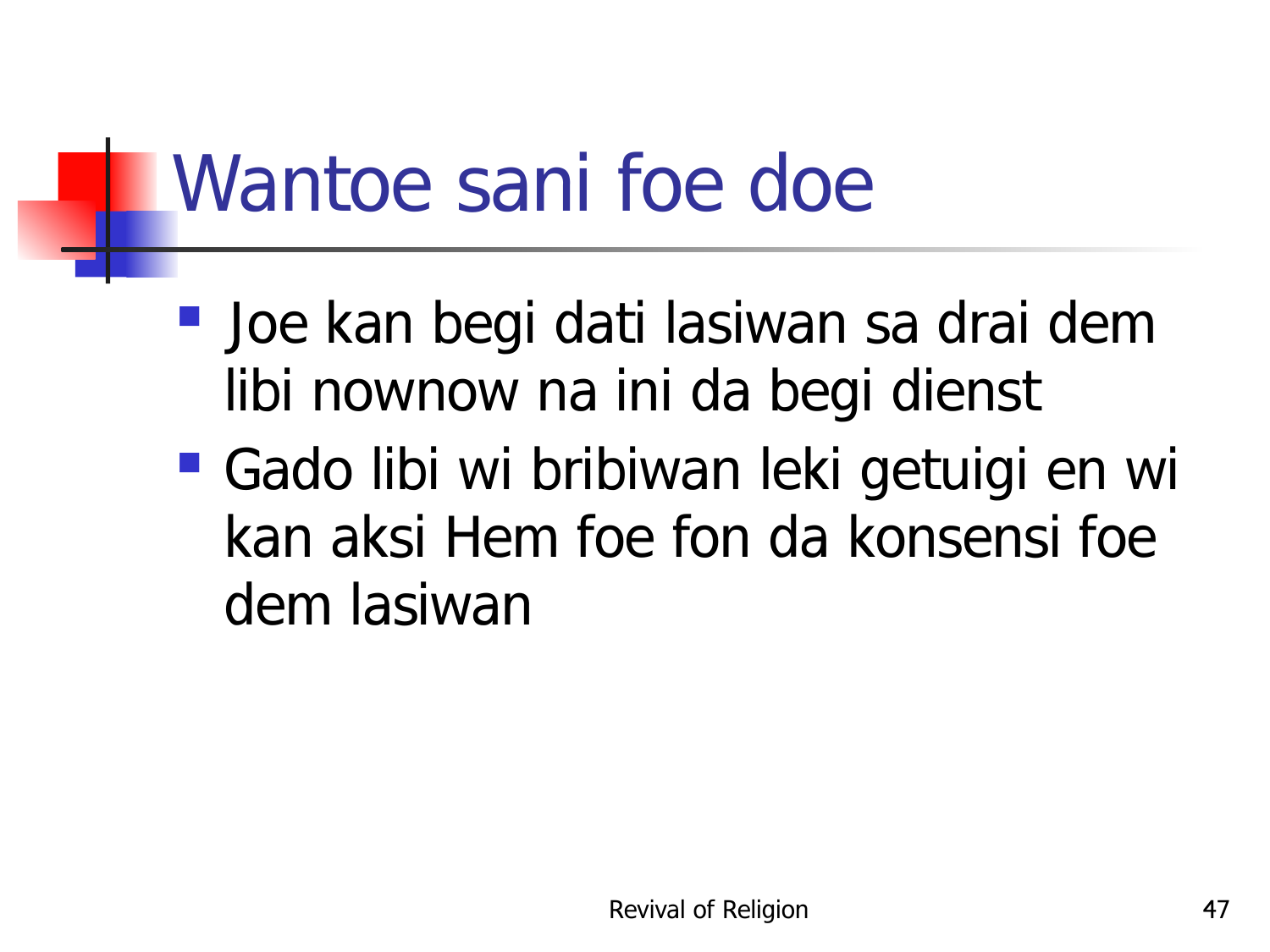

# Wantoe sani foe doe
Joe kan begi dati lasiwan sa drai dem libi nownow na ini da begi dienst
Gado libi wi bribiwan leki getuigi en wi kan aksi Hem foe fon da konsensi foe dem lasiwan
Revival of Religion
47